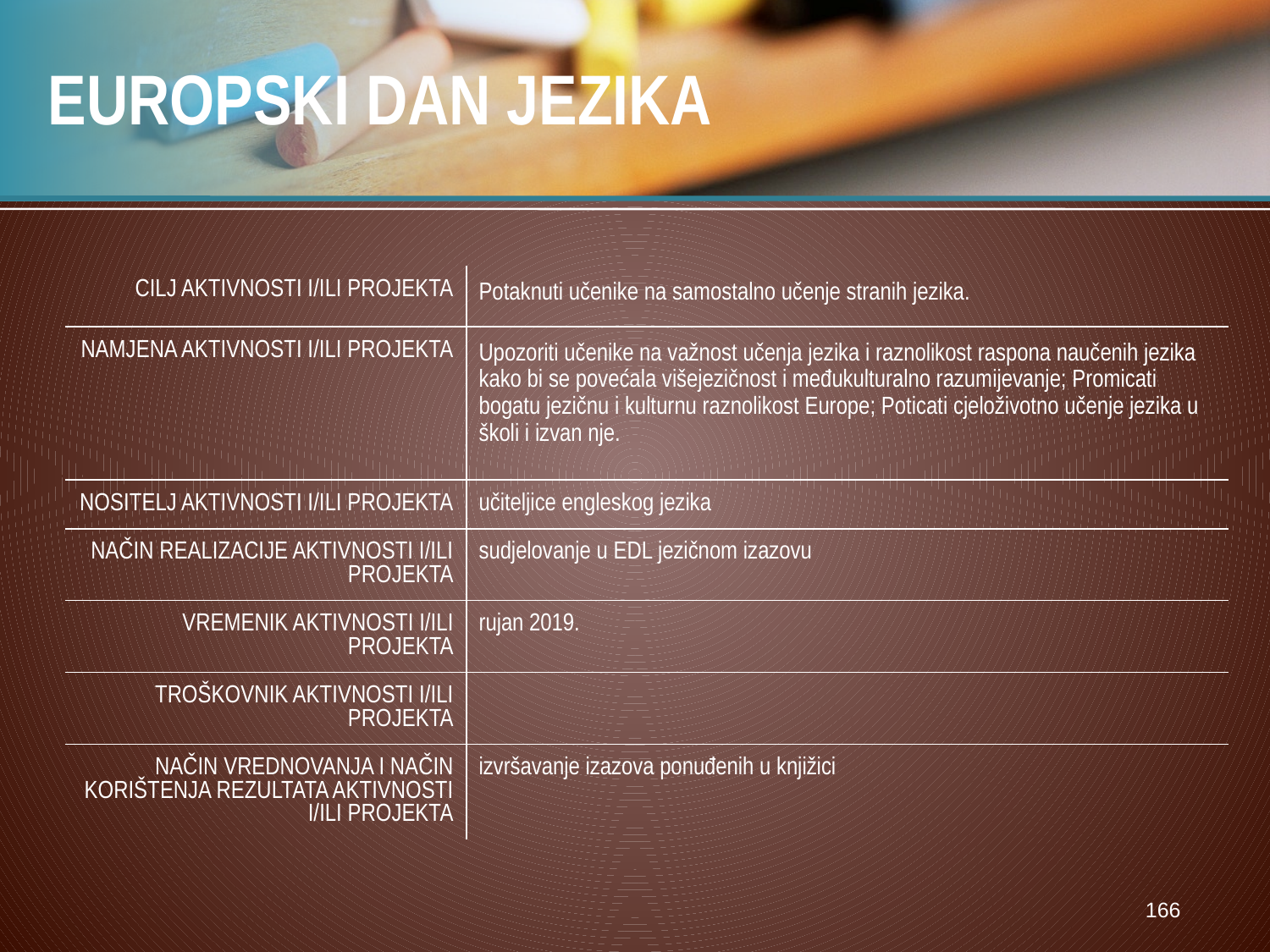

# EUROPSKI DAN JEZIKA
| CILJ AKTIVNOSTI I/ILI PROJEKTA | Potaknuti učenike na samostalno učenje stranih jezika. |
| --- | --- |
| NAMJENA AKTIVNOSTI I/ILI PROJEKTA | Upozoriti učenike na važnost učenja jezika i raznolikost raspona naučenih jezika kako bi se povećala višejezičnost i međukulturalno razumijevanje; Promicati bogatu jezičnu i kulturnu raznolikost Europe; Poticati cjeloživotno učenje jezika u školi i izvan nje. |
| NOSITELJ AKTIVNOSTI I/ILI PROJEKTA | učiteljice engleskog jezika |
| NAČIN REALIZACIJE AKTIVNOSTI I/ILI PROJEKTA | sudjelovanje u EDL jezičnom izazovu |
| VREMENIK AKTIVNOSTI I/ILI PROJEKTA | rujan 2019. |
| TROŠKOVNIK AKTIVNOSTI I/ILI PROJEKTA |  |
| NAČIN VREDNOVANJA I NAČIN KORIŠTENJA REZULTATA AKTIVNOSTI I/ILI PROJEKTA | izvršavanje izazova ponuđenih u knjižici |
166